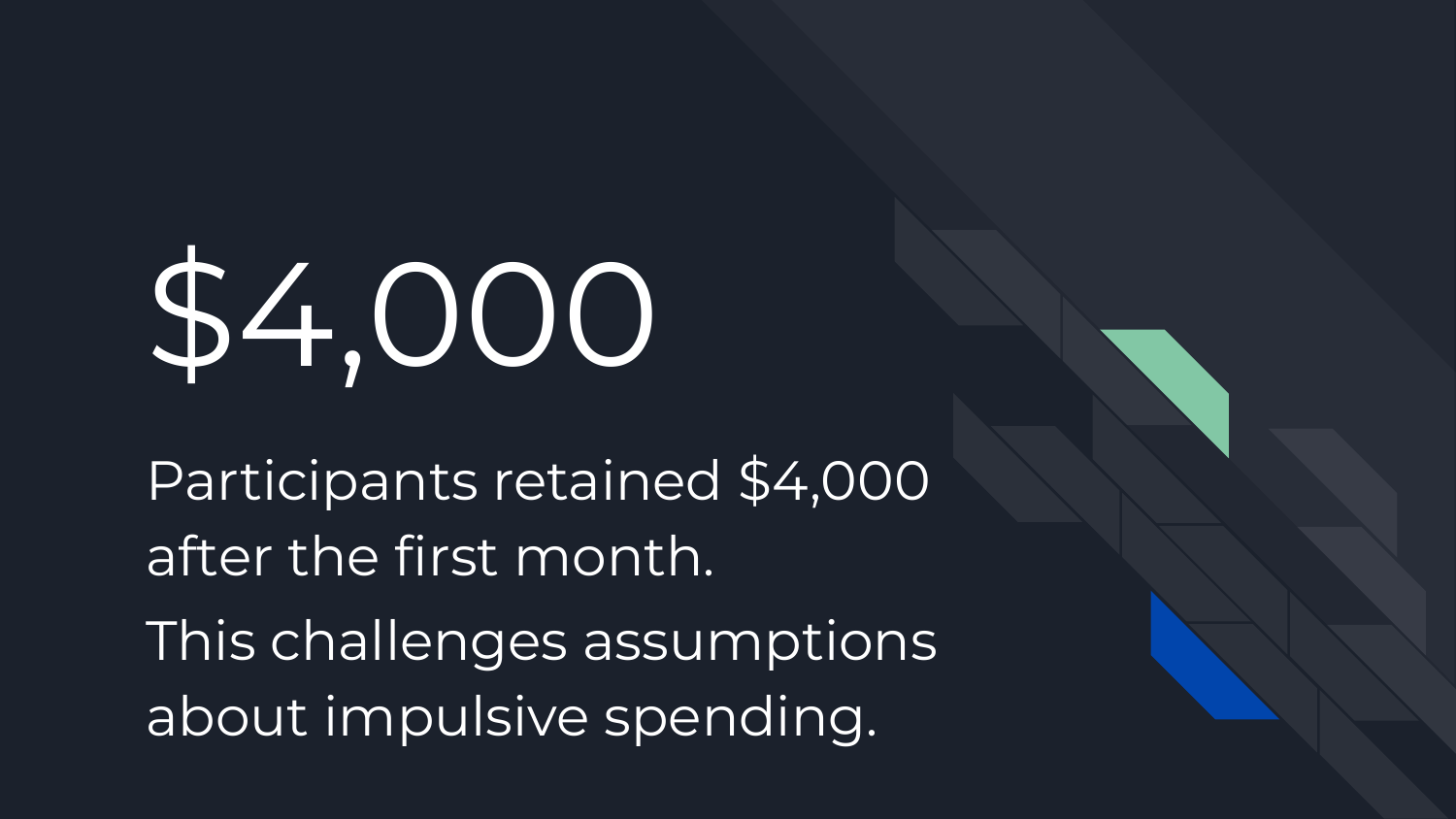

# $4,000
Participants retained $4,000 after the first month.
This challenges assumptions about impulsive spending.